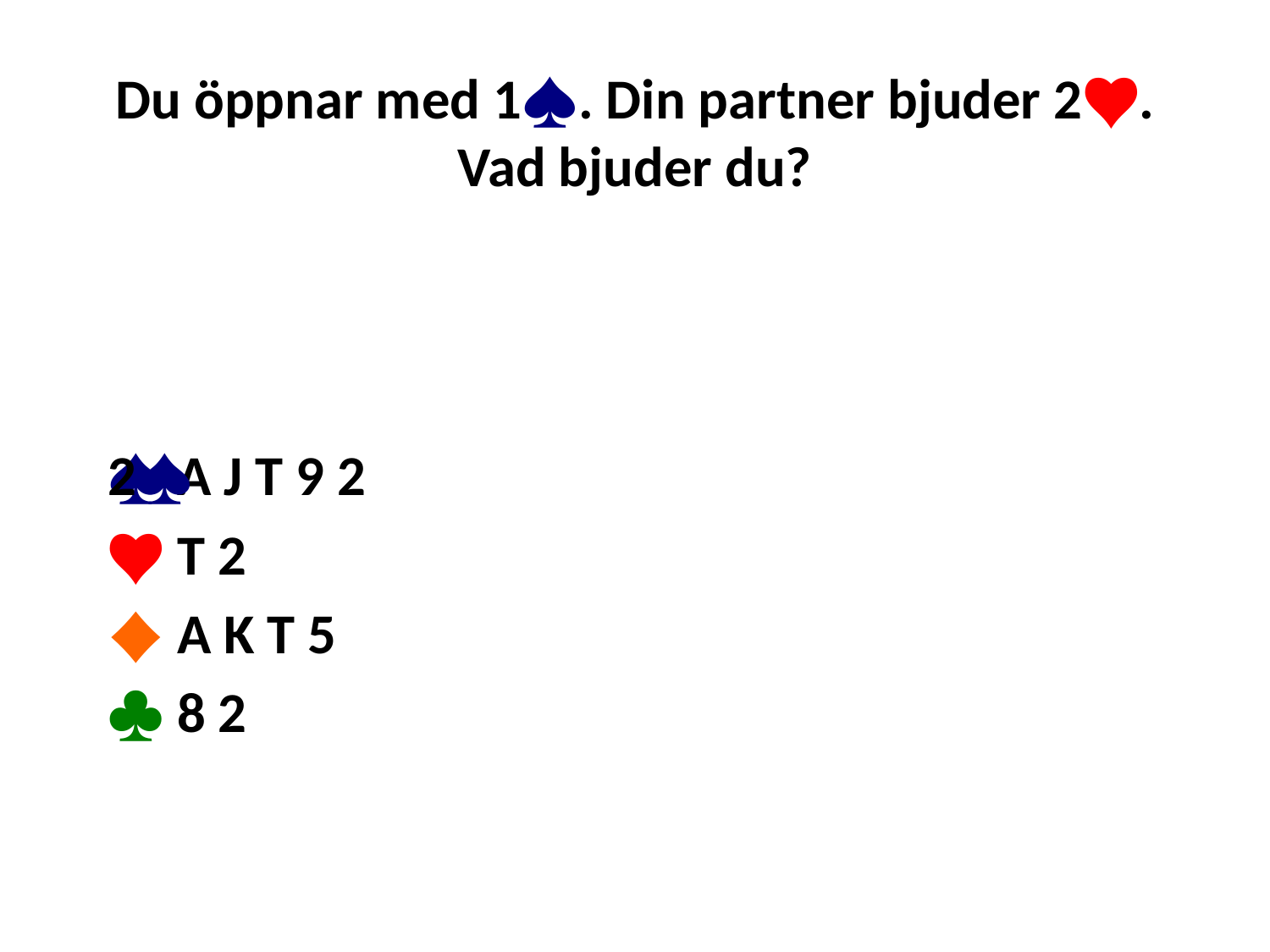

# Du öppnar med 1♠. Din partner bjuder 2♥. Vad bjuder du?

♠ A J T 9 2
♥ T 2
♦ A K T 5
♣ 8 2

2♠